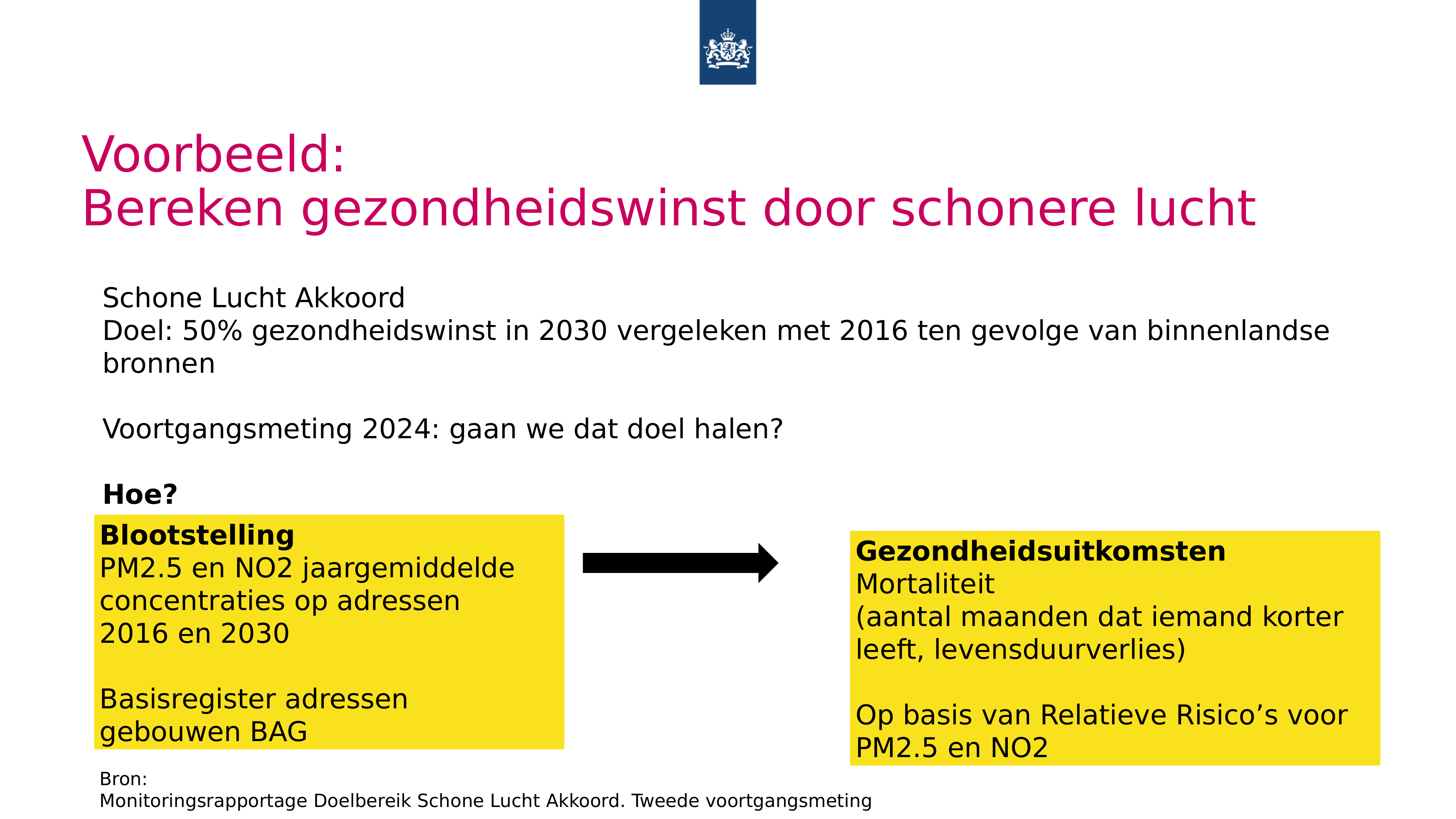

# Voorbeeld: Bereken gezondheidswinst door schonere lucht
Schone Lucht Akkoord
Doel: 50% gezondheidswinst in 2030 vergeleken met 2016 ten gevolge van binnenlandse bronnen

Voortgangsmeting 2024: gaan we dat doel halen?

Hoe?

Blootstelling
PM2.5 en NO2 jaargemiddelde concentraties op adressen
2016 en 2030

Basisregister adressen gebouwen BAG
Gezondheidsuitkomsten
Mortaliteit
(aantal maanden dat iemand korter leeft, levensduurverlies)

Op basis van Relatieve Risico’s voor PM2.5 en NO2

Bron:
Monitoringsrapportage Doelbereik Schone Lucht Akkoord. Tweede voortgangsmeting